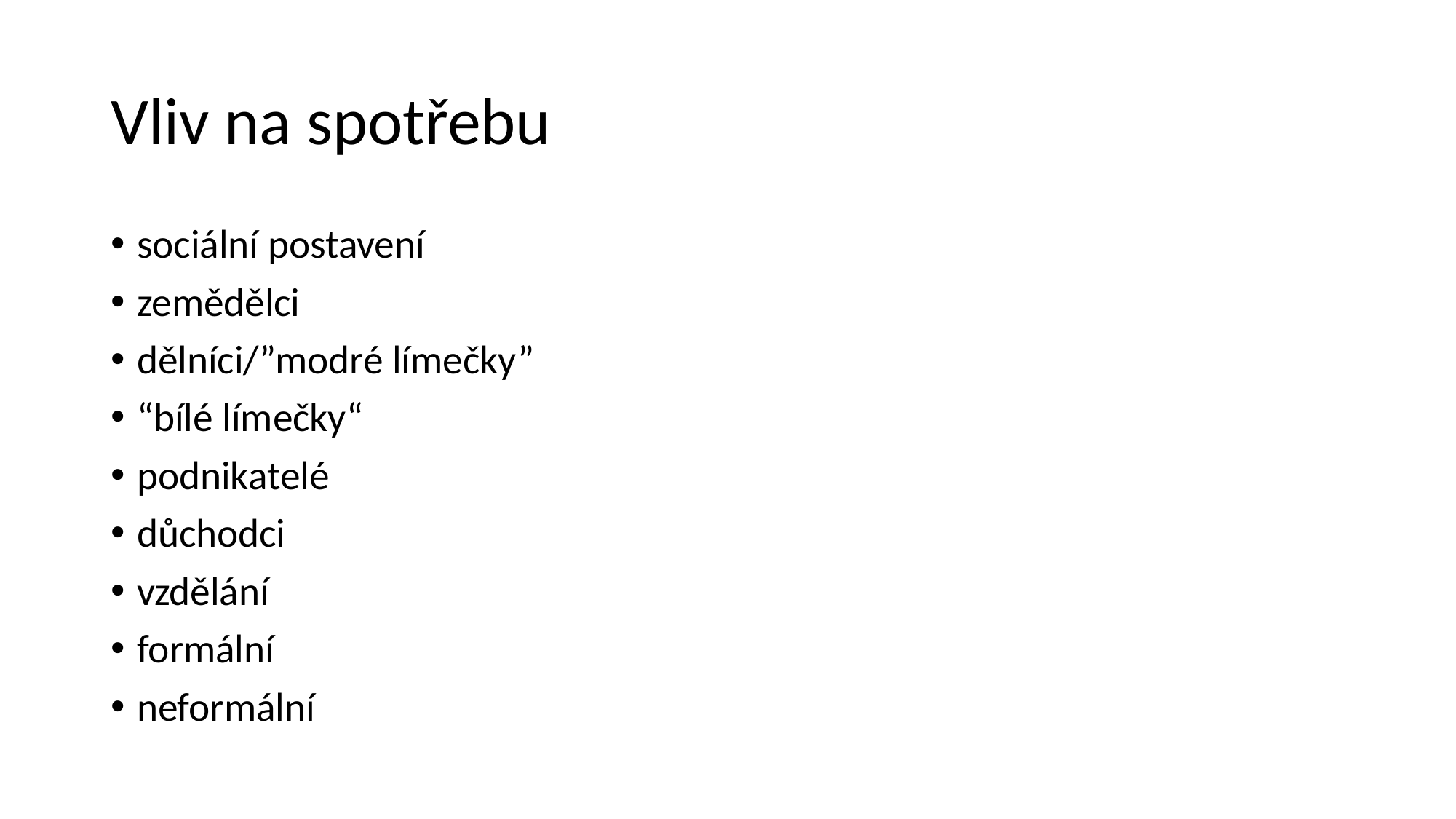

# Vliv na spotřebu
sociální postavení
zemědělci
dělníci/”modré límečky”
“bílé límečky“
podnikatelé
důchodci
vzdělání
formální
neformální